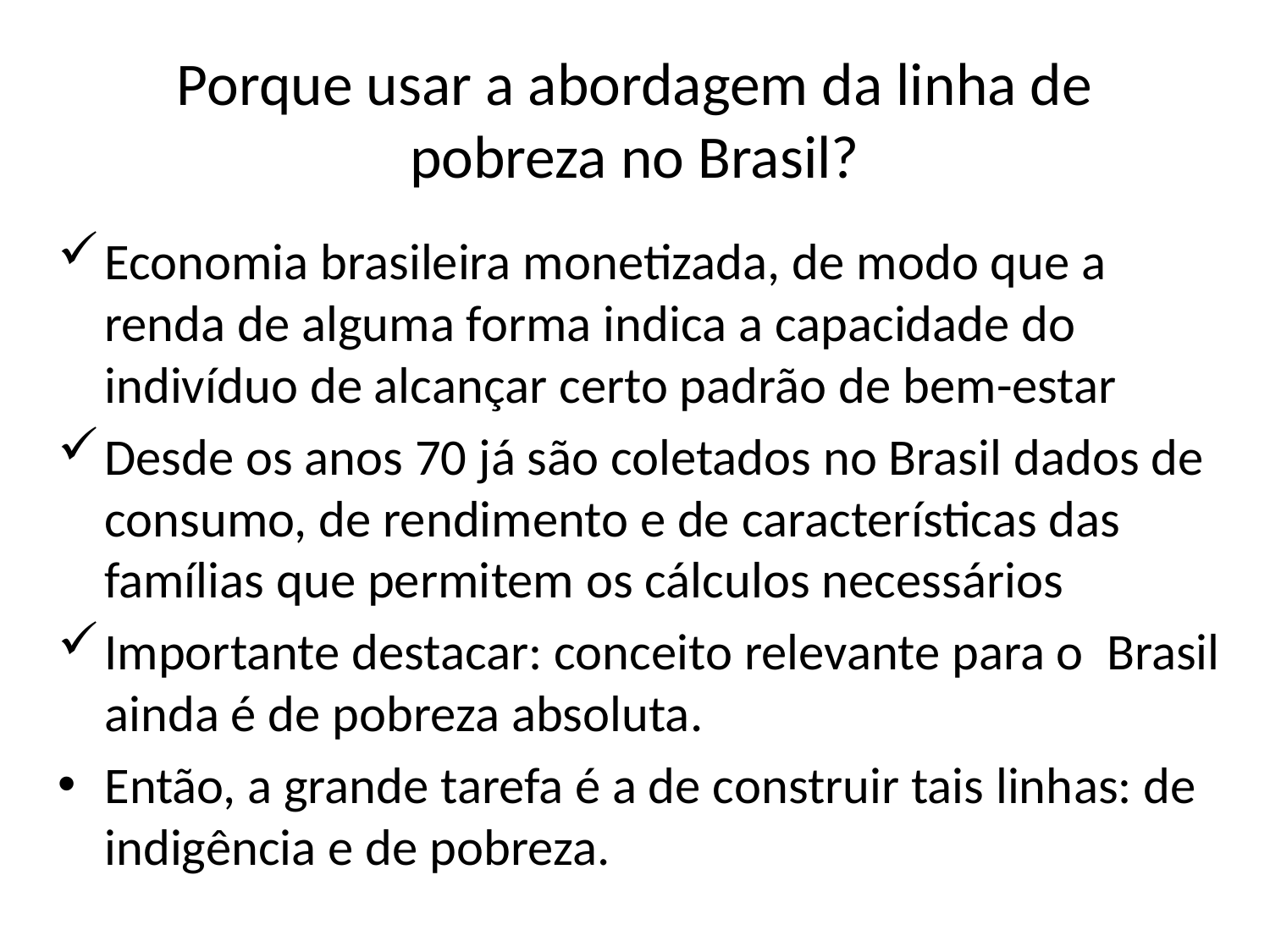

# Porque usar a abordagem da linha de pobreza no Brasil?
Economia brasileira monetizada, de modo que a renda de alguma forma indica a capacidade do indivíduo de alcançar certo padrão de bem-estar
Desde os anos 70 já são coletados no Brasil dados de consumo, de rendimento e de características das famílias que permitem os cálculos necessários
Importante destacar: conceito relevante para o  Brasil ainda é de pobreza absoluta.
Então, a grande tarefa é a de construir tais linhas: de indigência e de pobreza.